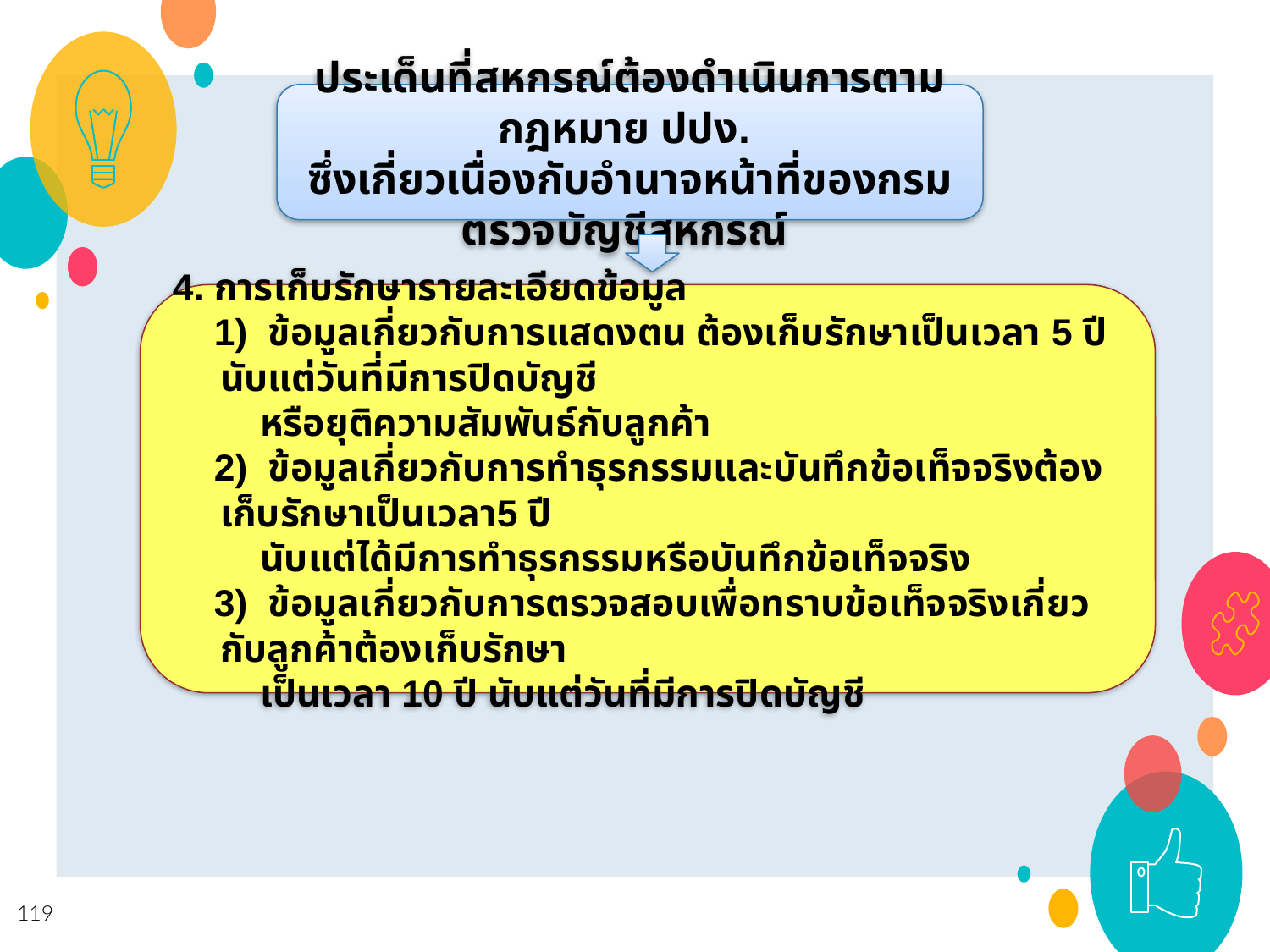

ประเด็นที่สหกรณ์ต้องดำเนินการตามกฎหมาย ปปง.
ซึ่งเกี่ยวเนื่องกับอำนาจหน้าที่ของกรมตรวจบัญชีสหกรณ์

4. การเก็บรักษารายละเอียดข้อมูล
    1)  ข้อมูลเกี่ยวกับการแสดงตน ต้องเก็บรักษาเป็นเวลา 5 ปี  นับแต่วันที่มีการปิดบัญชี
         หรือยุติความสัมพันธ์กับลูกค้า
    2)  ข้อมูลเกี่ยวกับการทำธุรกรรมและบันทึกข้อเท็จจริงต้องเก็บรักษาเป็นเวลา5 ปี
         นับแต่ได้มีการทำธุรกรรมหรือบันทึกข้อเท็จจริง
    3)  ข้อมูลเกี่ยวกับการตรวจสอบเพื่อทราบข้อเท็จจริงเกี่ยวกับลูกค้าต้องเก็บรักษา
         เป็นเวลา 10 ปี นับแต่วันที่มีการปิดบัญชี
119